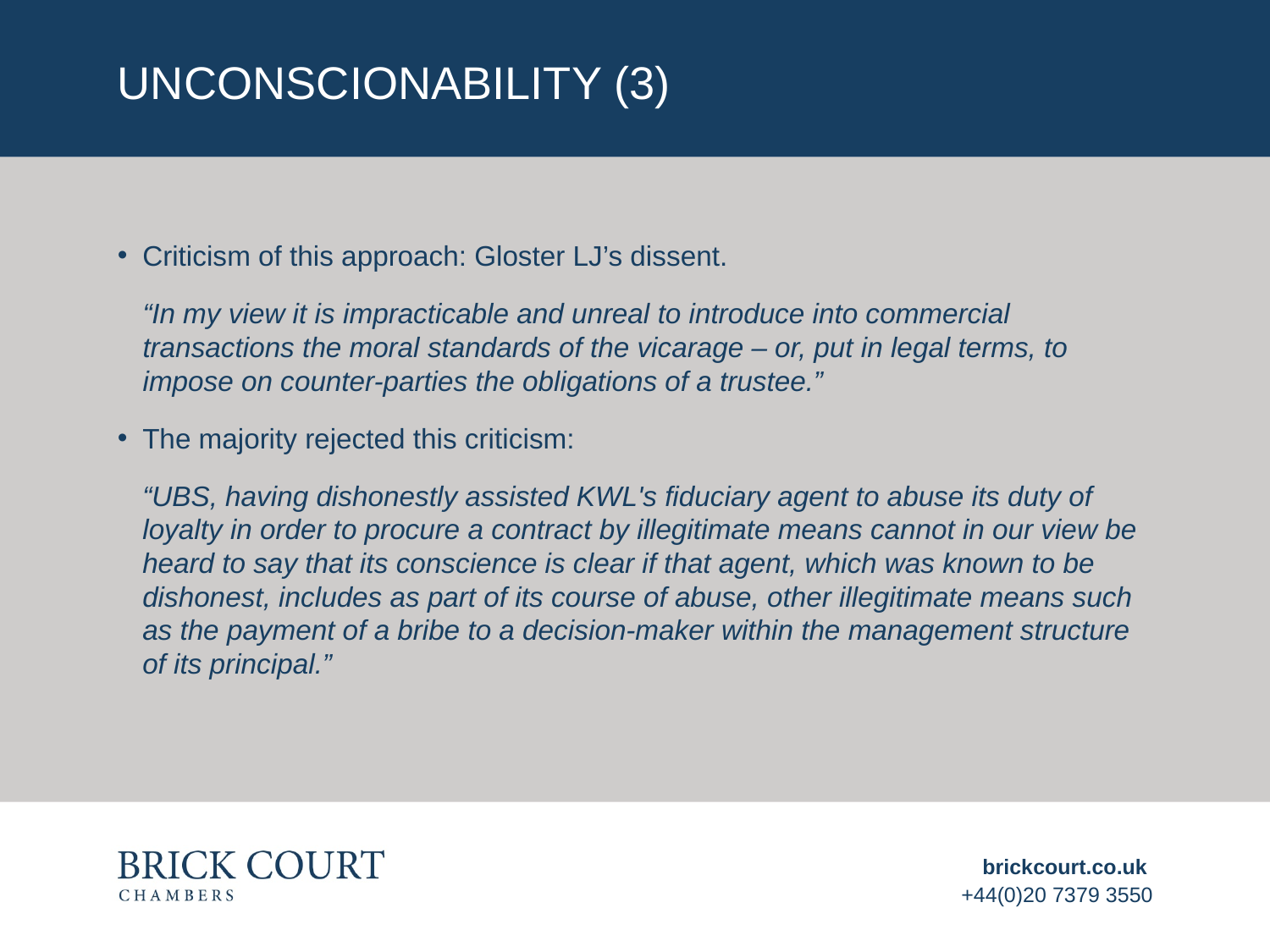

# Unconscionability (3)
Criticism of this approach: Gloster LJ’s dissent.
“In my view it is impracticable and unreal to introduce into commercial transactions the moral standards of the vicarage – or, put in legal terms, to impose on counter-parties the obligations of a trustee.”
The majority rejected this criticism:
“UBS, having dishonestly assisted KWL's fiduciary agent to abuse its duty of loyalty in order to procure a contract by illegitimate means cannot in our view be heard to say that its conscience is clear if that agent, which was known to be dishonest, includes as part of its course of abuse, other illegitimate means such as the payment of a bribe to a decision-maker within the management structure of its principal.”
brickcourt.co.uk
+44(0)20 7379 3550